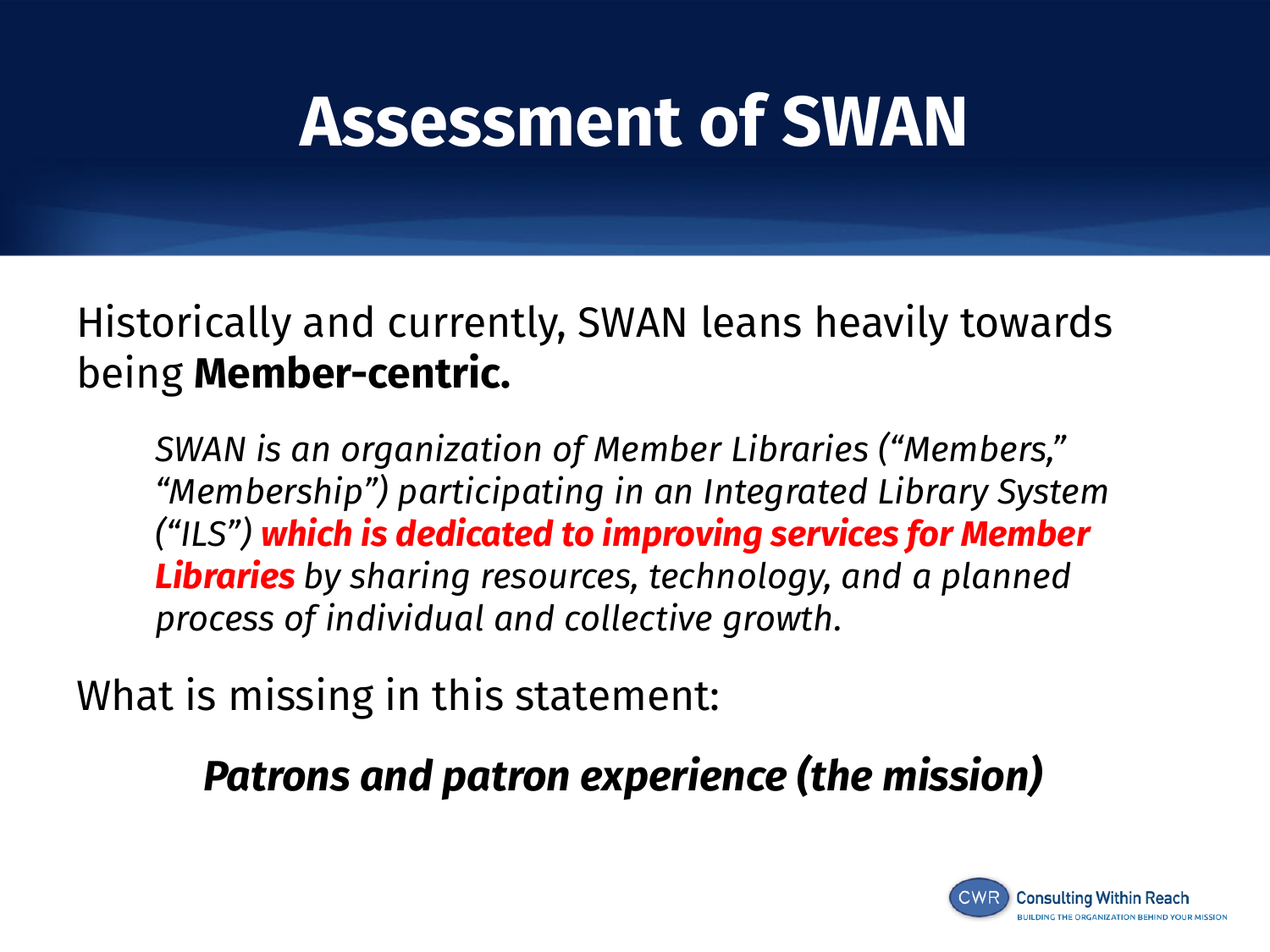

# Assessment of SWAN
Historically and currently, SWAN leans heavily towards being Member-centric.
SWAN is an organization of Member Libraries (“Members,” “Membership”) participating in an Integrated Library System (“ILS”) which is dedicated to improving services for Member Libraries by sharing resources, technology, and a planned process of individual and collective growth.
What is missing in this statement:
	Patrons and patron experience (the mission)